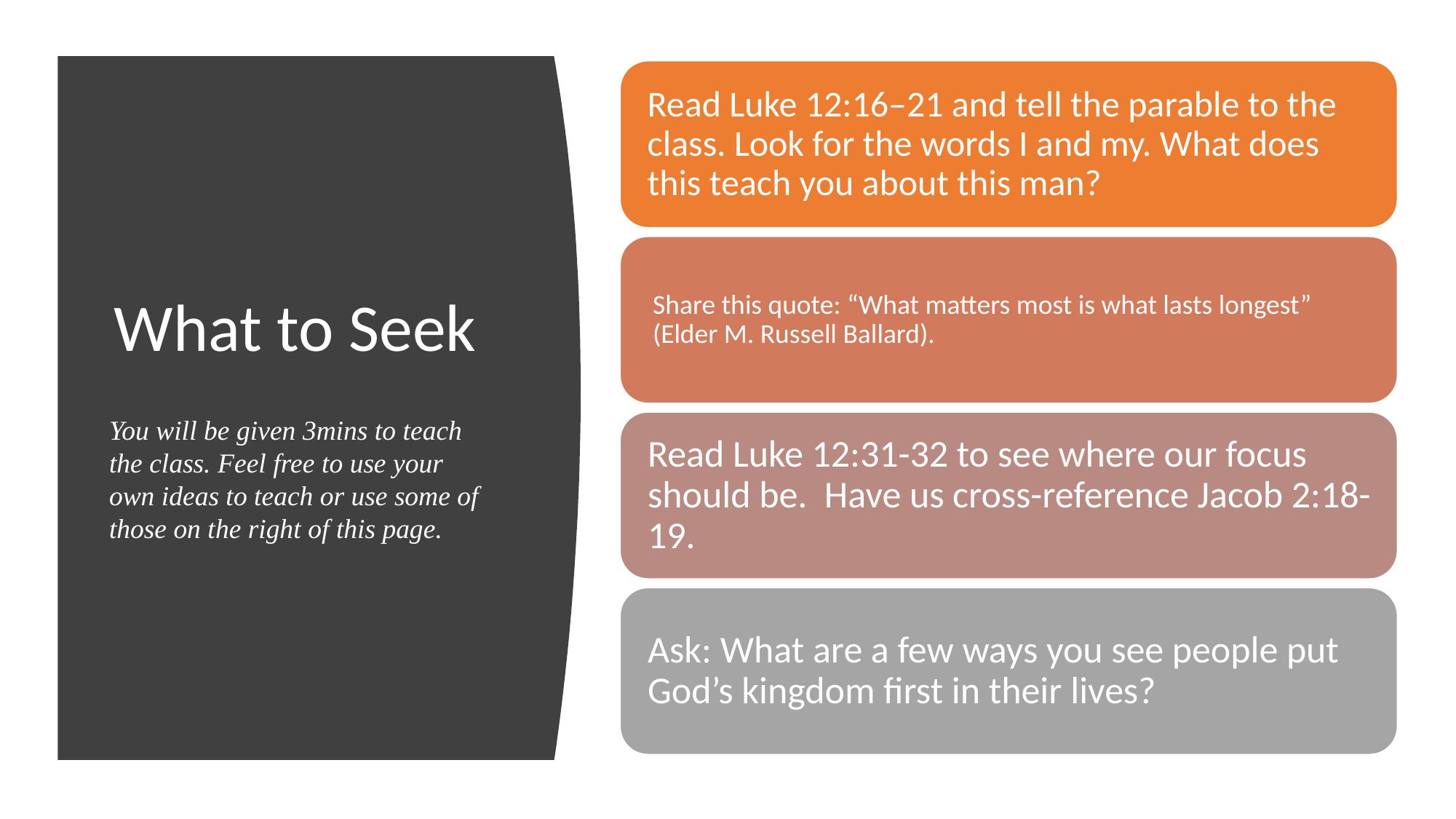

Read Luke 12:16–21 and tell the parable to the class. Look for the words I and my. What does this teach you about this man?
Share this quote: “What matters most is what lasts longest” (Elder M. Russell Ballard).
Read Luke 12:31-32 to see where our focus should be.  Have us cross-reference Jacob 2:18-19.
Ask: What are a few ways you see people put God’s kingdom first in their lives?

# What to Seek
You will be given 3mins to teach the class. Feel free to use your own ideas to teach or use some of those on the right of this page.